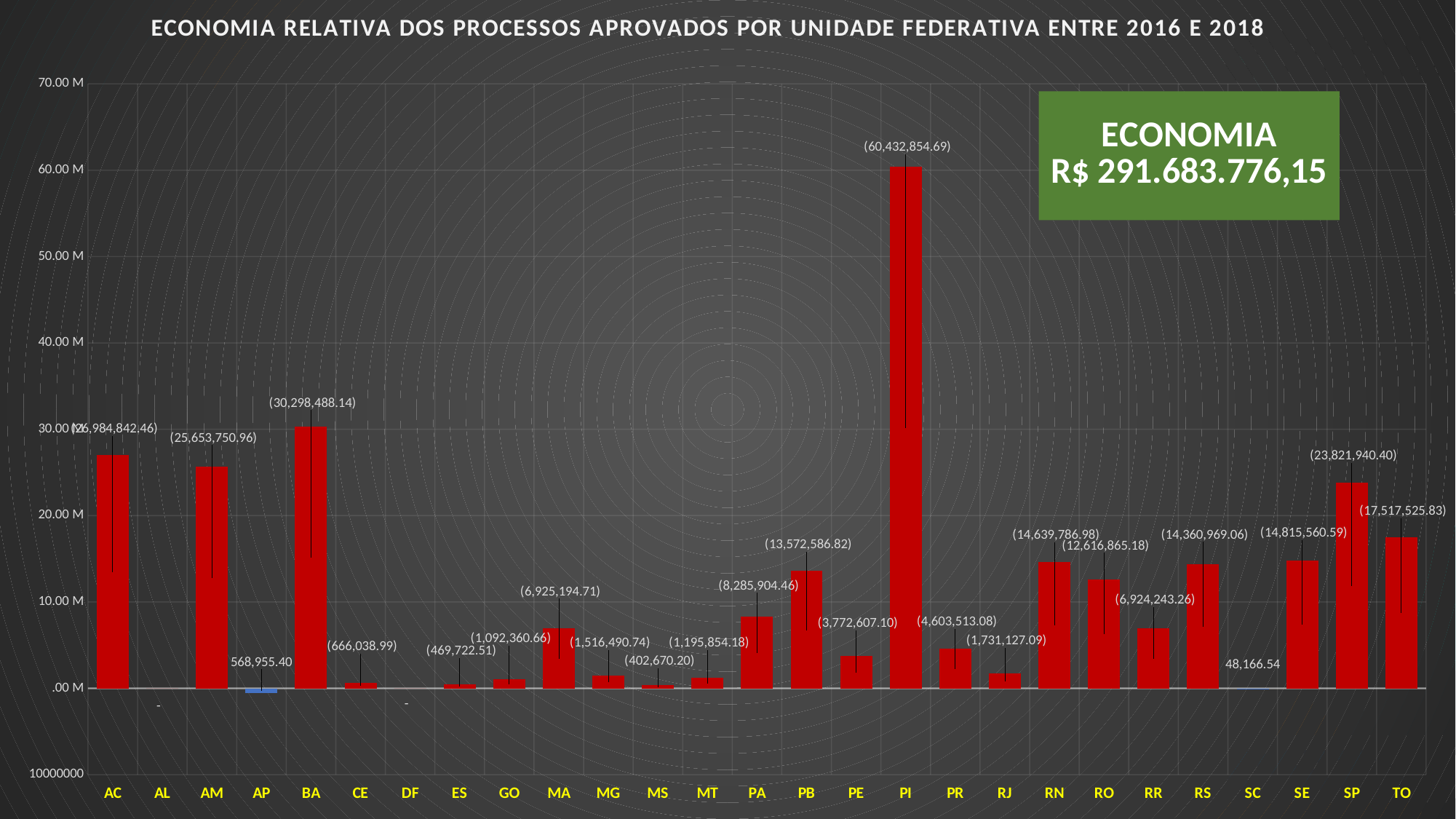

### Chart: ECONOMIA RELATIVA DOS PROCESSOS APROVADOS POR UNIDADE FEDERATIVA ENTRE 2016 E 2018

| Category |  |
|---|---|
| AC | -26984842.45785782 |
| AL | 0.0 |
| AM | -25653750.956797667 |
| AP | 568955.3987877823 |
| BA | -30298488.140869293 |
| CE | -666038.9859801868 |
| DF | 0.0 |
| ES | -469722.5050972858 |
| GO | -1092360.655205674 |
| MA | -6925194.714991259 |
| MG | -1516490.740200134 |
| MS | -402670.1950370631 |
| MT | -1195854.1799825775 |
| PA | -8285904.461575262 |
| PB | -13572586.824206358 |
| PE | -3772607.0991414217 |
| PI | -60432854.68635736 |
| PR | -4603513.075425618 |
| RJ | -1731127.094035169 |
| RN | -14639786.978762675 |
| RO | -12616865.180765796 |
| RR | -6924243.261931934 |
| RS | -14360969.06339658 |
| SC | 48166.536642798485 |
| SE | -14815560.593870454 |
| SP | -23821940.40234758 |
| TO | -17517525.829073276 |